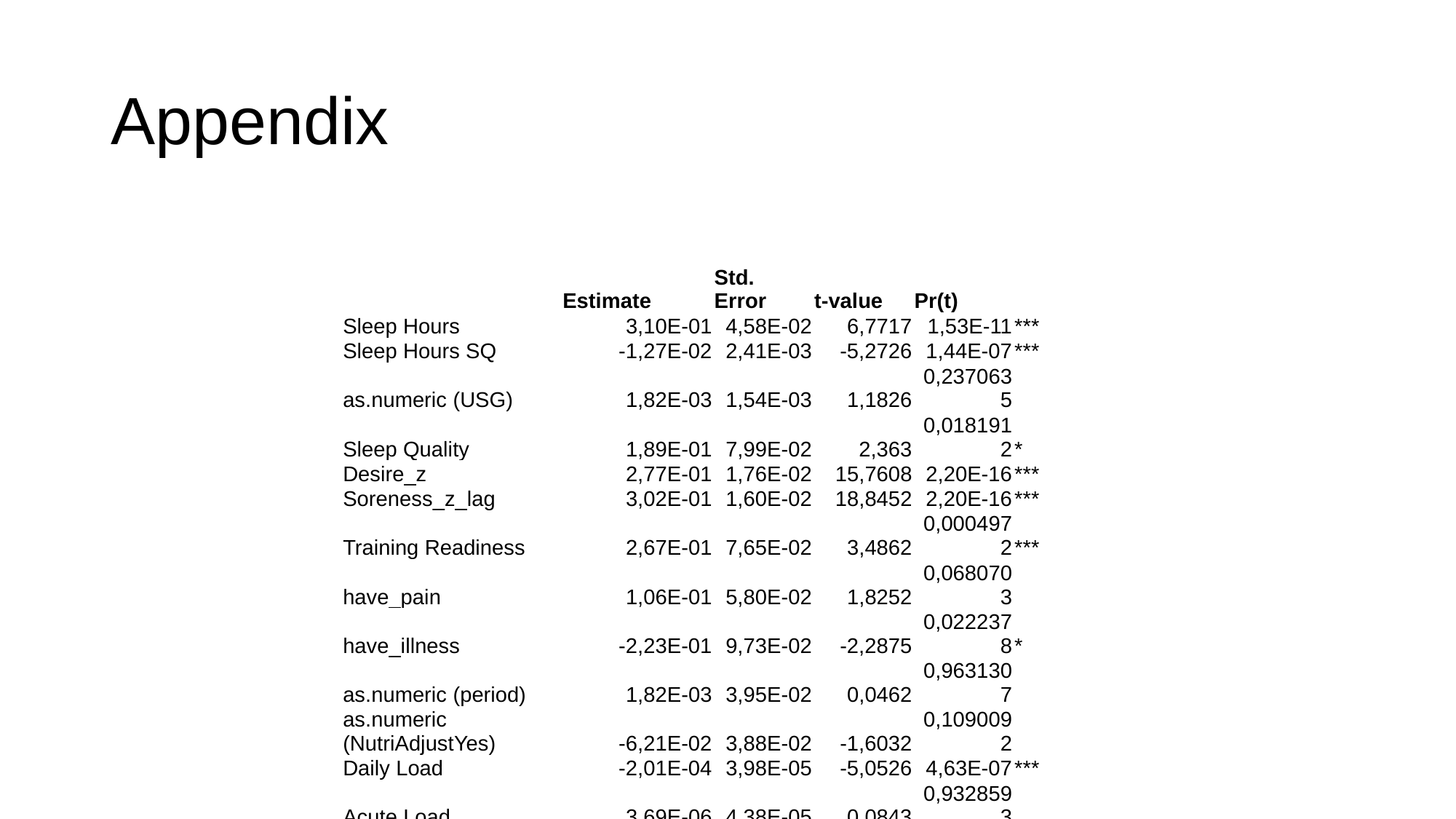

# Appendix
|  | Estimate | Std. Error | t-value | Pr(t) |  |
| --- | --- | --- | --- | --- | --- |
| Sleep Hours | 3,10E-01 | 4,58E-02 | 6,7717 | 1,53E-11 | \*\*\* |
| Sleep Hours SQ | -1,27E-02 | 2,41E-03 | -5,2726 | 1,44E-07 | \*\*\* |
| as.numeric (USG) | 1,82E-03 | 1,54E-03 | 1,1826 | 0,2370635 |  |
| Sleep Quality | 1,89E-01 | 7,99E-02 | 2,363 | 0,0181912 | \* |
| Desire\_z | 2,77E-01 | 1,76E-02 | 15,7608 | 2,20E-16 | \*\*\* |
| Soreness\_z\_lag | 3,02E-01 | 1,60E-02 | 18,8452 | 2,20E-16 | \*\*\* |
| Training Readiness | 2,67E-01 | 7,65E-02 | 3,4862 | 0,0004972 | \*\*\* |
| have\_pain | 1,06E-01 | 5,80E-02 | 1,8252 | 0,0680703 |  |
| have\_illness | -2,23E-01 | 9,73E-02 | -2,2875 | 0,0222378 | \* |
| as.numeric (period) | 1,82E-03 | 3,95E-02 | 0,0462 | 0,9631307 |  |
| as.numeric (NutriAdjustYes) | -6,21E-02 | 3,88E-02 | -1,6032 | 0,1090092 |  |
| Daily Load | -2,01E-04 | 3,98E-05 | -5,0526 | 4,63E-07 | \*\*\* |
| Acute Load | 3,69E-06 | 4,38E-05 | 0,0843 | 0,9328593 |  |
| Chronic Load | -7,43E-11 | 1,86E-05 | 0 | 0,9999968 |  |
| Combat | -4,44E-02 | 5,92E-02 | -0,7493 | 0,4537108 |  |
| Sleep Hours \* Sleep Quality 3.0987e-01 | 5,60E-03 | 8,99E-03 | 0,6226 | 0,5335893 |  |